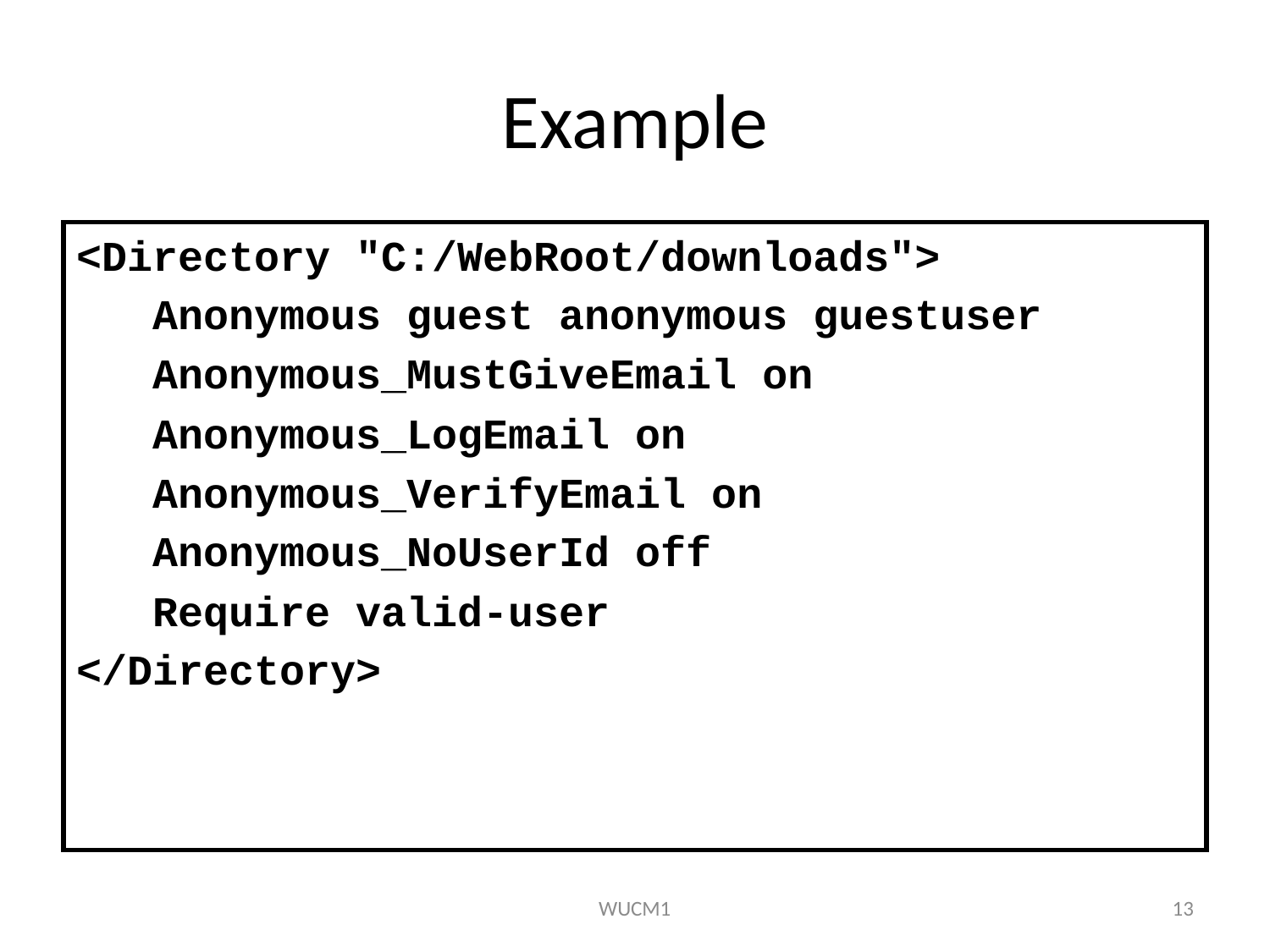

# Example
<Directory "C:/WebRoot/downloads">
   Anonymous guest anonymous guestuser
   Anonymous_MustGiveEmail on
   Anonymous_LogEmail on
   Anonymous_VerifyEmail on
   Anonymous_NoUserId off
   Require valid-user
</Directory>
WUCM1
13